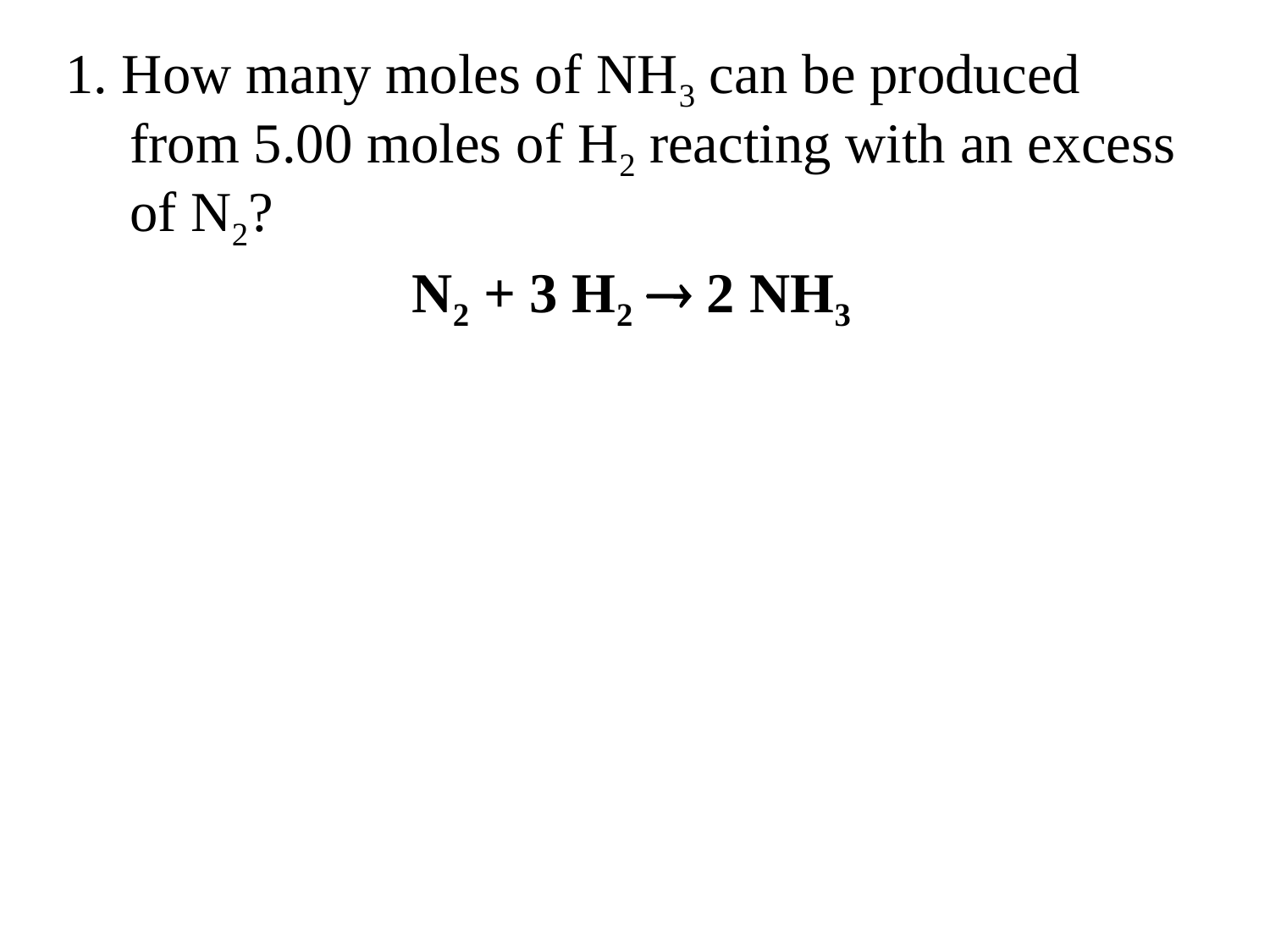

1. How many moles of NH3 can be produced from 5.00 moles of H2 reacting with an excess of N2?
 N2 + 3 H2 → 2 NH3